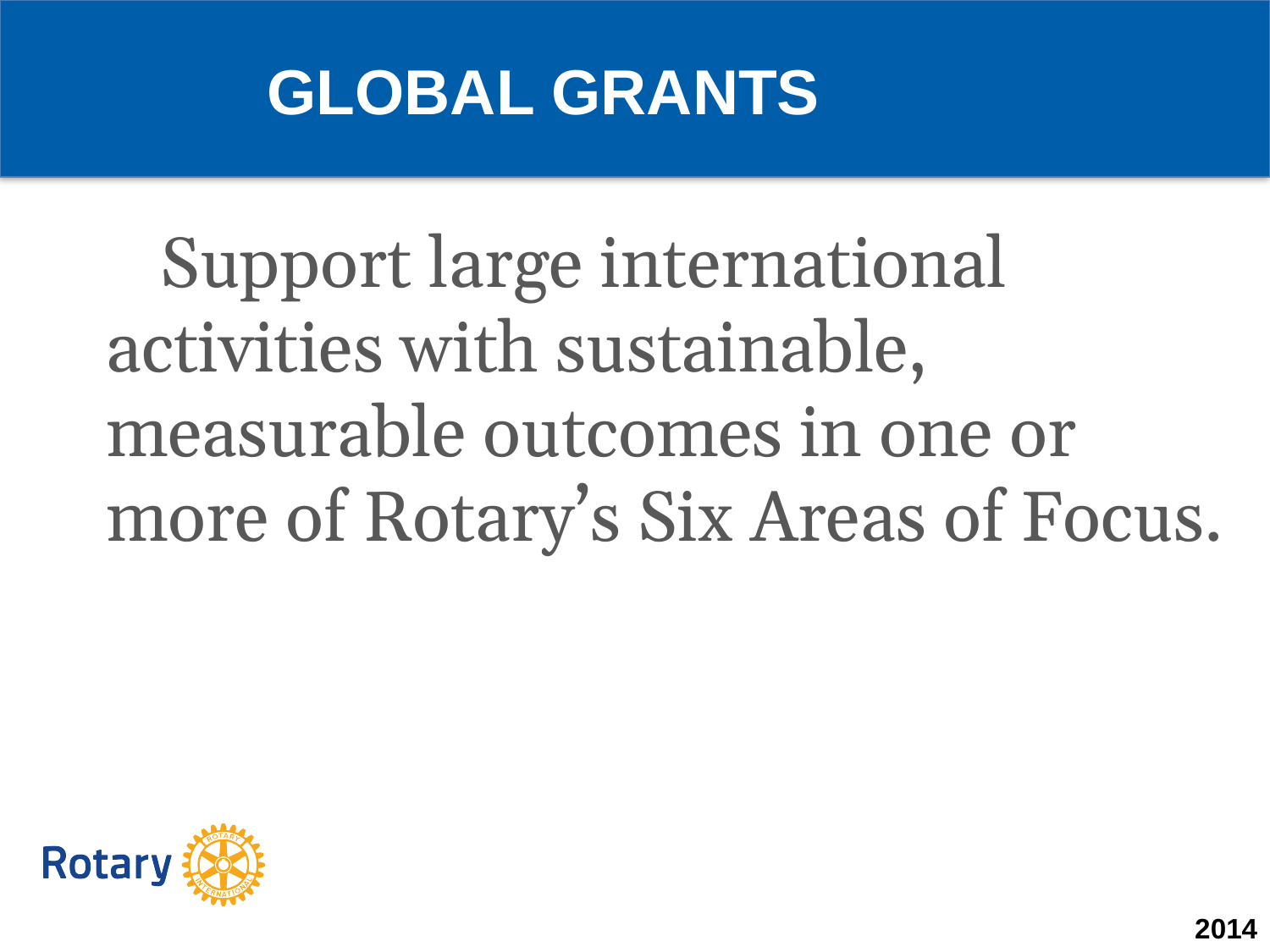

GLOBAL GRANTS
    Support large international activities with sustainable, measurable outcomes in one or more of Rotary’s Six Areas of Focus.